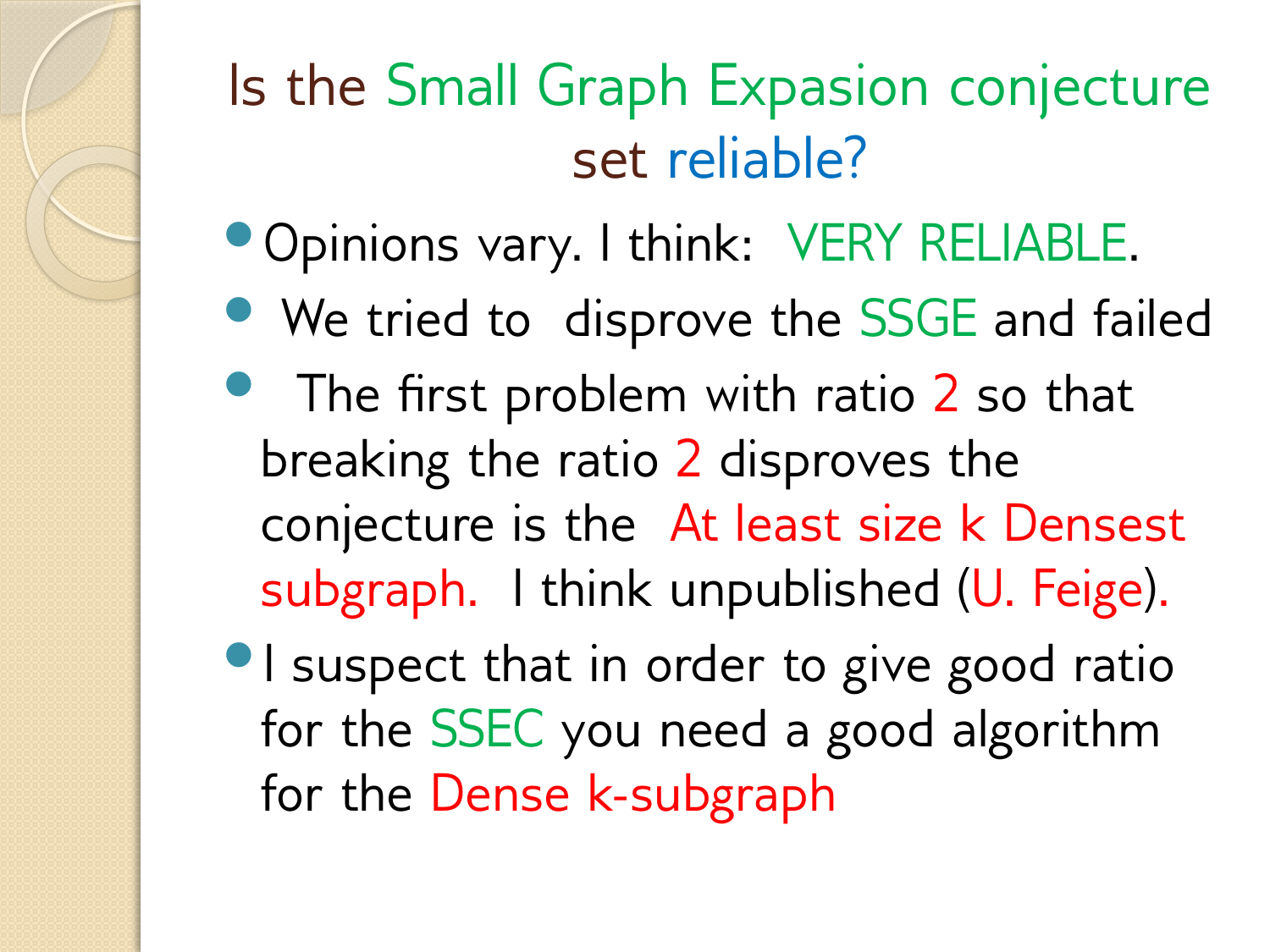

# Is the Small Graph Expasion conjecture set reliable?
Opinions vary. I think:  VERY RELIABLE.
 We tried to  disprove the SSGE and failed
  The first problem with ratio 2 so that breaking the ratio 2 disproves the conjecture is the  At least size k Densest subgraph.  I think unpublished (U. Feige).
I suspect that in order to give good ratio for the SSEC you need a good algorithm for the Dense k-subgraph